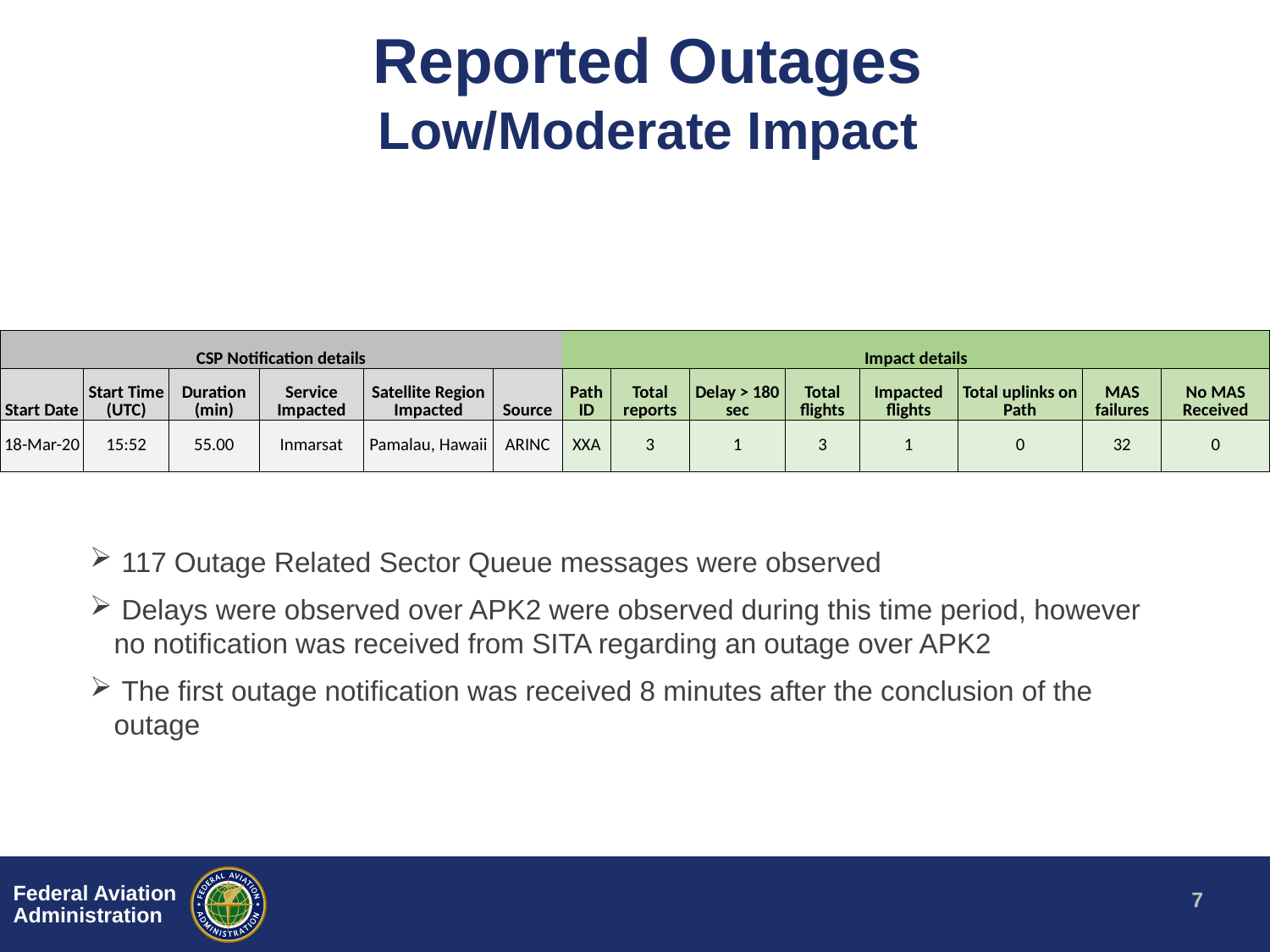

# Reported Outages Low/Moderate Impact
| CSP Notification details |  |  |  |  |  | Impact details |  |  |  |  |  |  |  |
| --- | --- | --- | --- | --- | --- | --- | --- | --- | --- | --- | --- | --- | --- |
| Start Date | Start Time (UTC) | Duration (min) | Service Impacted | Satellite Region Impacted | Source | Path ID | Total reports | Delay > 180 sec | Total flights | Impacted flights | Total uplinks on Path | MAS failures | No MAS Received |
| 18-Mar-20 | 15:52 | 55.00 | Inmarsat | Pamalau, Hawaii | ARINC | XXA | 3 | 1 | 3 | 1 | 0 | 32 | 0 |
 117 Outage Related Sector Queue messages were observed
 Delays were observed over APK2 were observed during this time period, however no notification was received from SITA regarding an outage over APK2
 The first outage notification was received 8 minutes after the conclusion of the outage